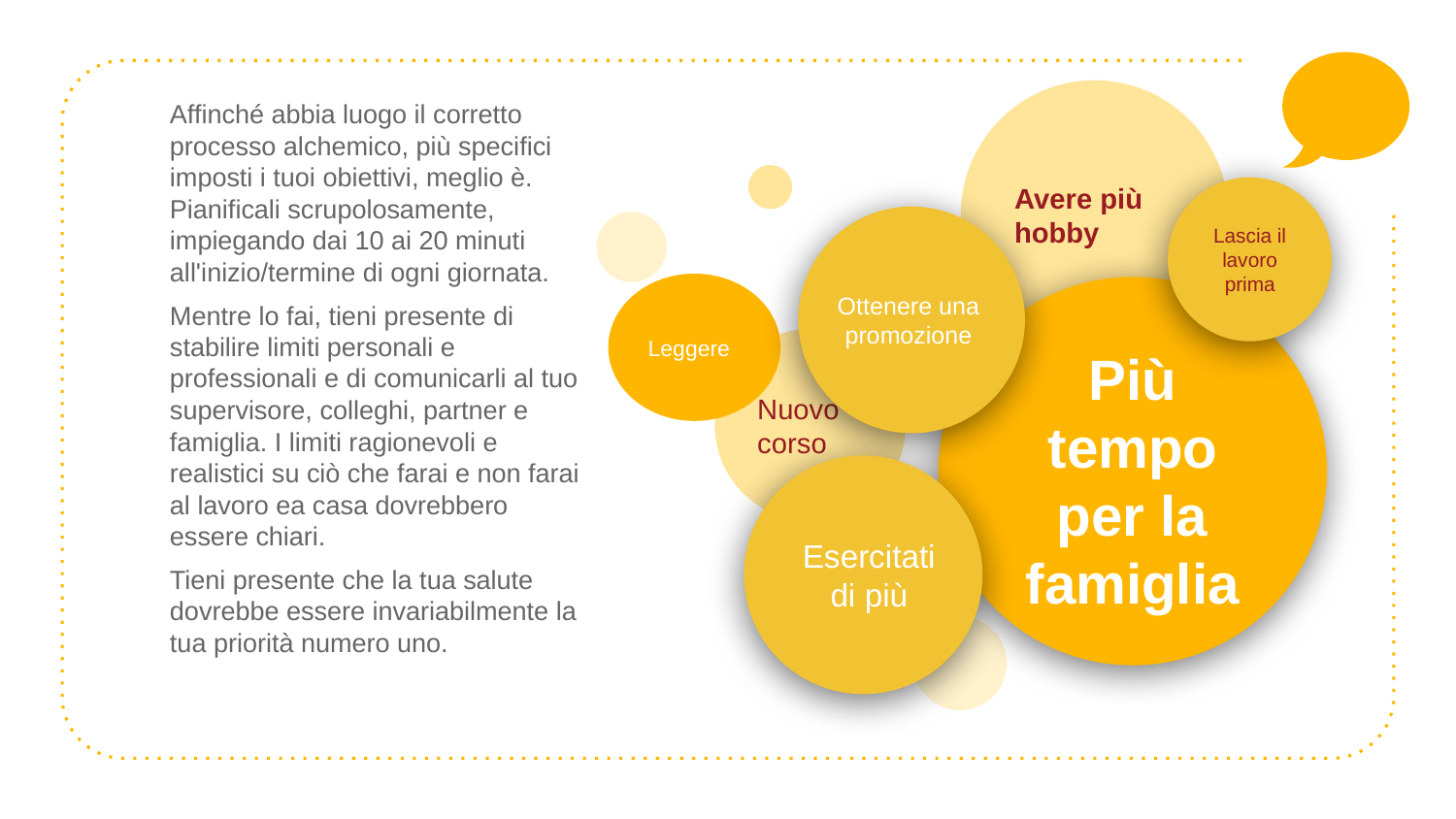

Avere più hobby

Leggere
Nuovo corso

Affinché abbia luogo il corretto processo alchemico, più specifici imposti i tuoi obiettivi, meglio è. Pianificali scrupolosamente, impiegando dai 10 ai 20 minuti all'inizio/termine di ogni giornata.
Mentre lo fai, tieni presente di stabilire limiti personali e professionali e di comunicarli al tuo supervisore, colleghi, partner e famiglia. I limiti ragionevoli e realistici su ciò che farai e non farai al lavoro ea casa dovrebbero essere chiari.
Tieni presente che la tua salute dovrebbe essere invariabilmente la tua priorità numero uno.

Lascia il lavoro prima

Ottenere una promozione

Più tempo per la famiglia

Esercitati di più